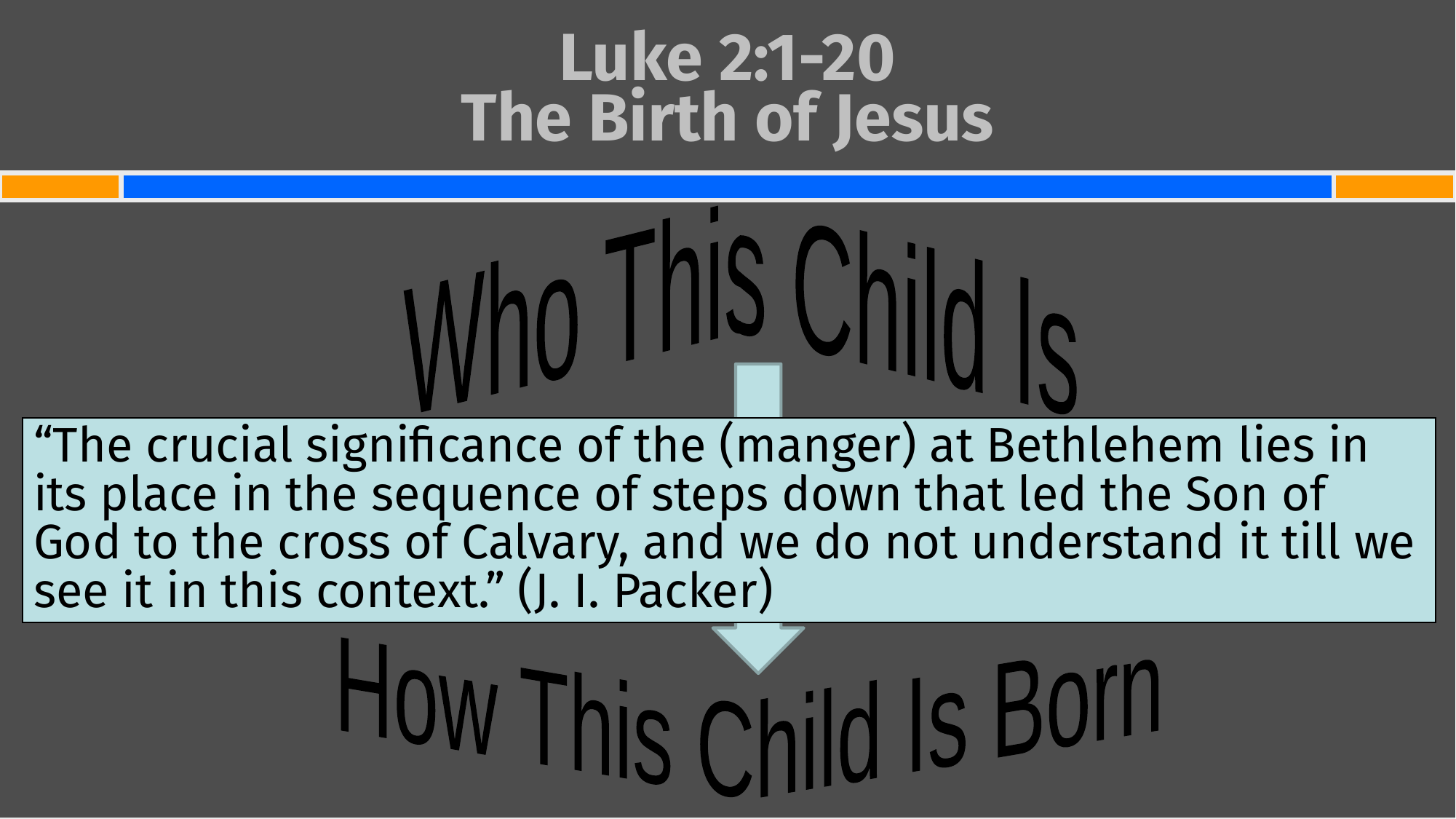

# Luke 2:1-20 The Birth of Jesus

Who This Child Is

“The crucial significance of the (manger) at Bethlehem lies in its place in the sequence of steps down that led the Son of God to the cross of Calvary, and we do not understand it till we see it in this context.” (J. I. Packer)
THE HUMILIATION OF JESUS
How This Child Is Born